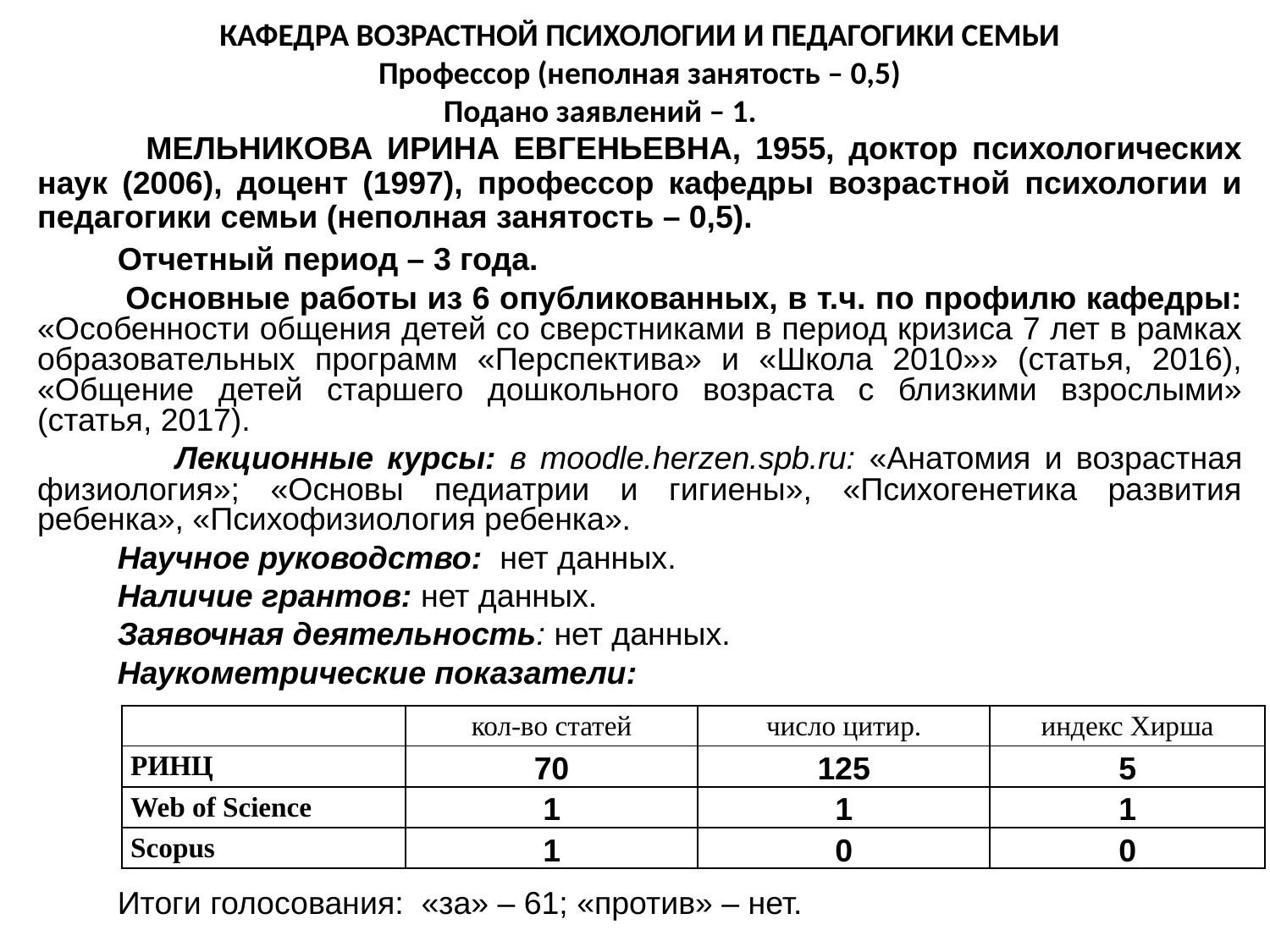

КАФЕДРА ВОЗРАСТНОЙ ПСИХОЛОГИИ И ПЕДАГОГИКИ СЕМЬИ
Профессор (неполная занятость – 0,5)
Подано заявлений – 1.
.       МЕЛЬНИКОВА ИРИНА ЕВГЕНЬЕВНА, 1955, доктор психологических наук (2006), доцент (1997), профессор кафедры возрастной психологии и педагогики семьи (неполная занятость – 0,5).
         Отчетный период – 3 года.
         Основные работы из 6 опубликованных, в т.ч. по профилю кафедры: «Особенности общения детей со сверстниками в период кризиса 7 лет в рамках образовательных программ «Перспектива» и «Школа 2010»» (статья, 2016), «Общение детей старшего дошкольного возраста с близкими взрослыми» (статья, 2017).
          Лекционные курсы: в moodle.herzen.spb.ru: «Анатомия и возрастная физиология»; «Основы педиатрии и гигиены», «Психогенетика развития ребенка», «Психофизиология ребенка».
         Научное руководство:  нет данных.
         Наличие грантов: нет данных.
         Заявочная деятельность: нет данных.
         Наукометрические показатели:

         Итоги голосования:  «за» – 61; «против» – нет.

|  | кол-во статей | число цитир. | индекс Хирша |
| --- | --- | --- | --- |
| РИНЦ | 70 | 125 | 5 |
| Web of Science | 1 | 1 | 1 |
| Scopus | 1 | 0 | 0 |